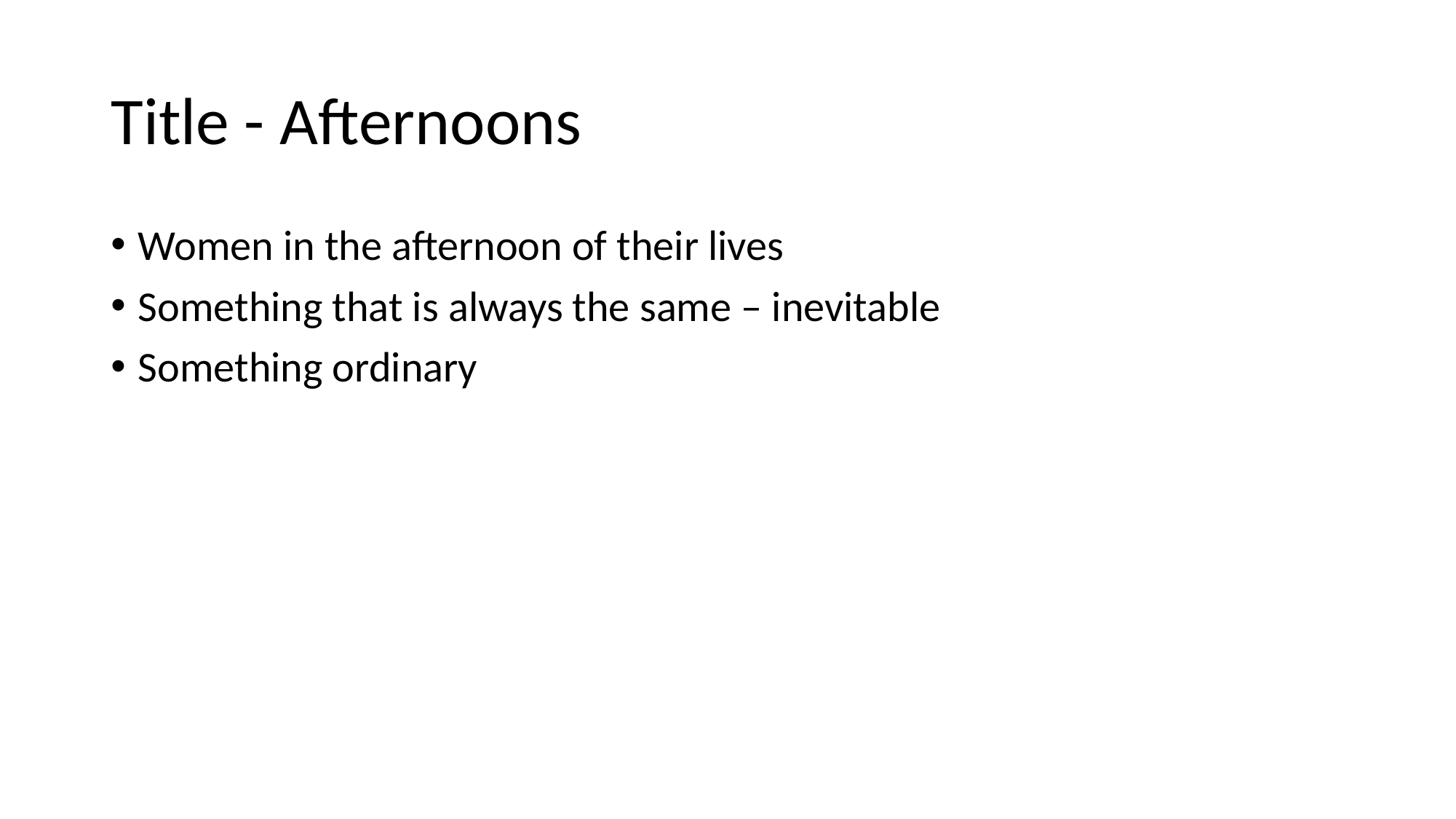

# Title - Afternoons
Women in the afternoon of their lives
Something that is always the same – inevitable
Something ordinary